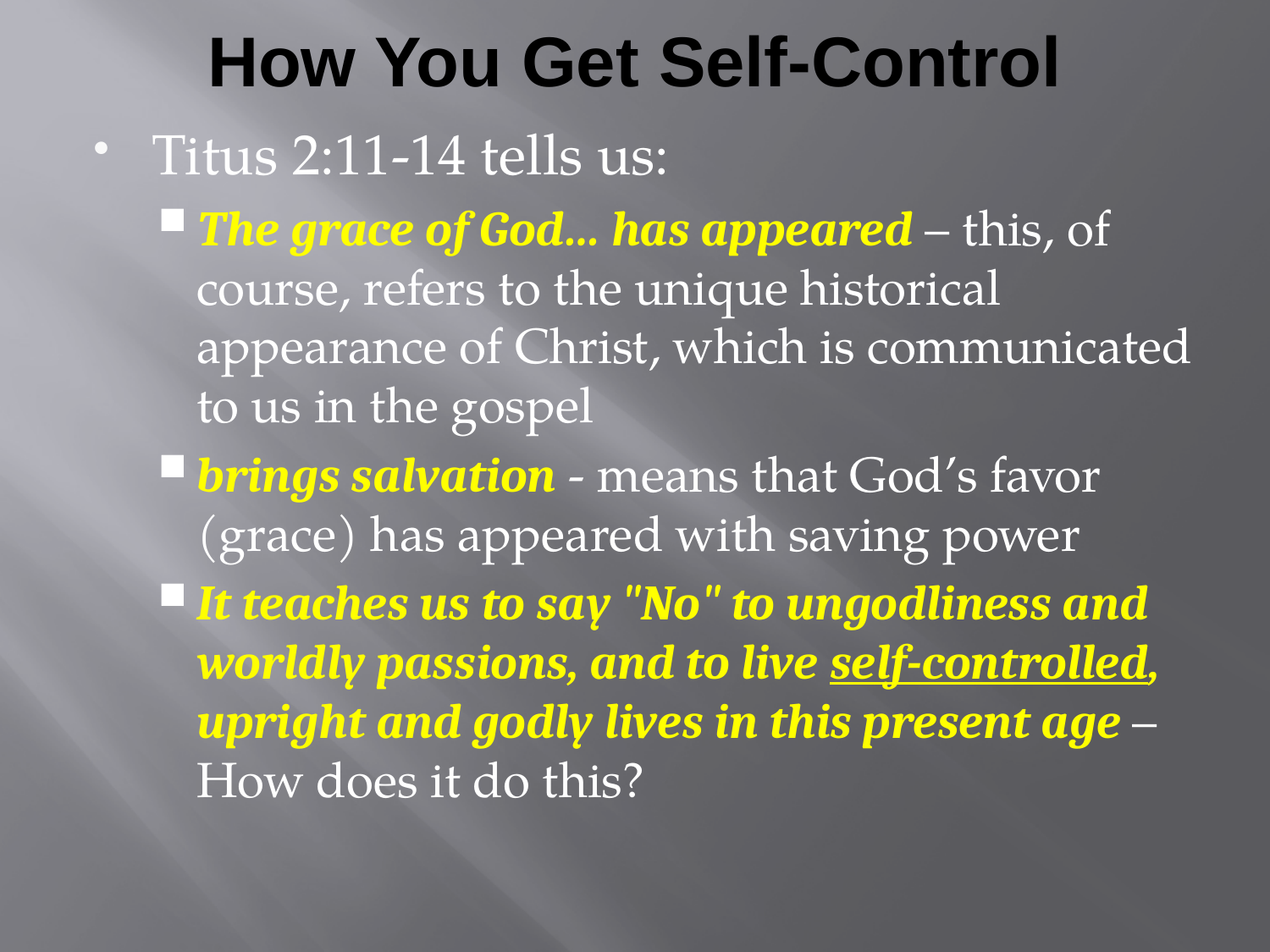

# How You Get Self-Control
Titus 2:11-14 tells us:
The grace of God… has appeared – this, of course, refers to the unique historical appearance of Christ, which is communicated to us in the gospel
brings salvation - means that God’s favor (grace) has appeared with saving power
It teaches us to say "No" to ungodliness and worldly passions, and to live self-controlled, upright and godly lives in this present age – How does it do this?